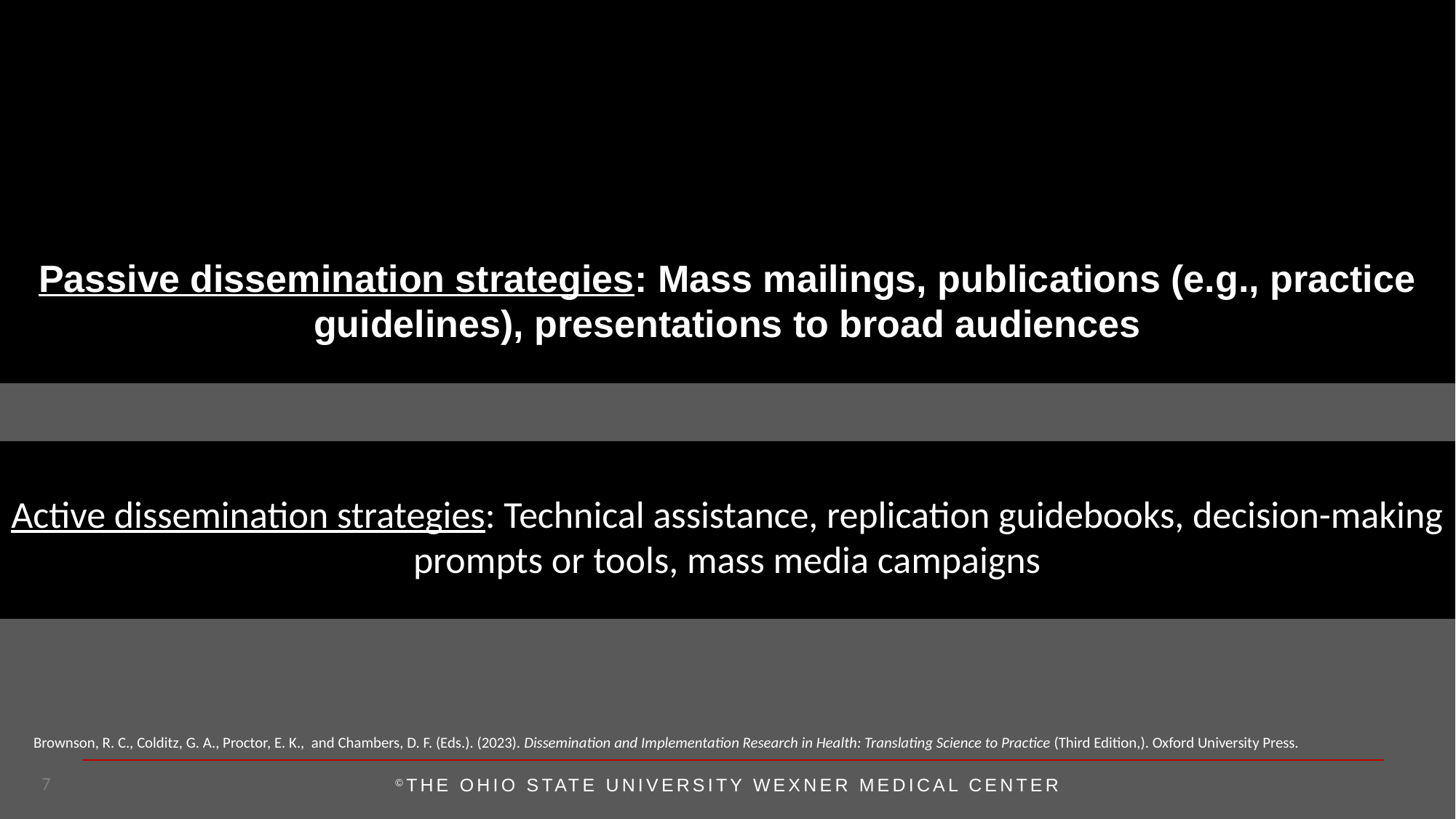

Definitions

Passive dissemination strategies: Mass mailings, publications (e.g., practice guidelines), presentations to broad audiences

Active dissemination strategies: Technical assistance, replication guidebooks, decision-making prompts or tools, mass media campaigns

Brownson, R. C., Colditz, G. A., Proctor, E. K.,  and Chambers, D. F. (Eds.). (2023). Dissemination and Implementation Research in Health: Translating Science to Practice (Third Edition,). Oxford University Press.